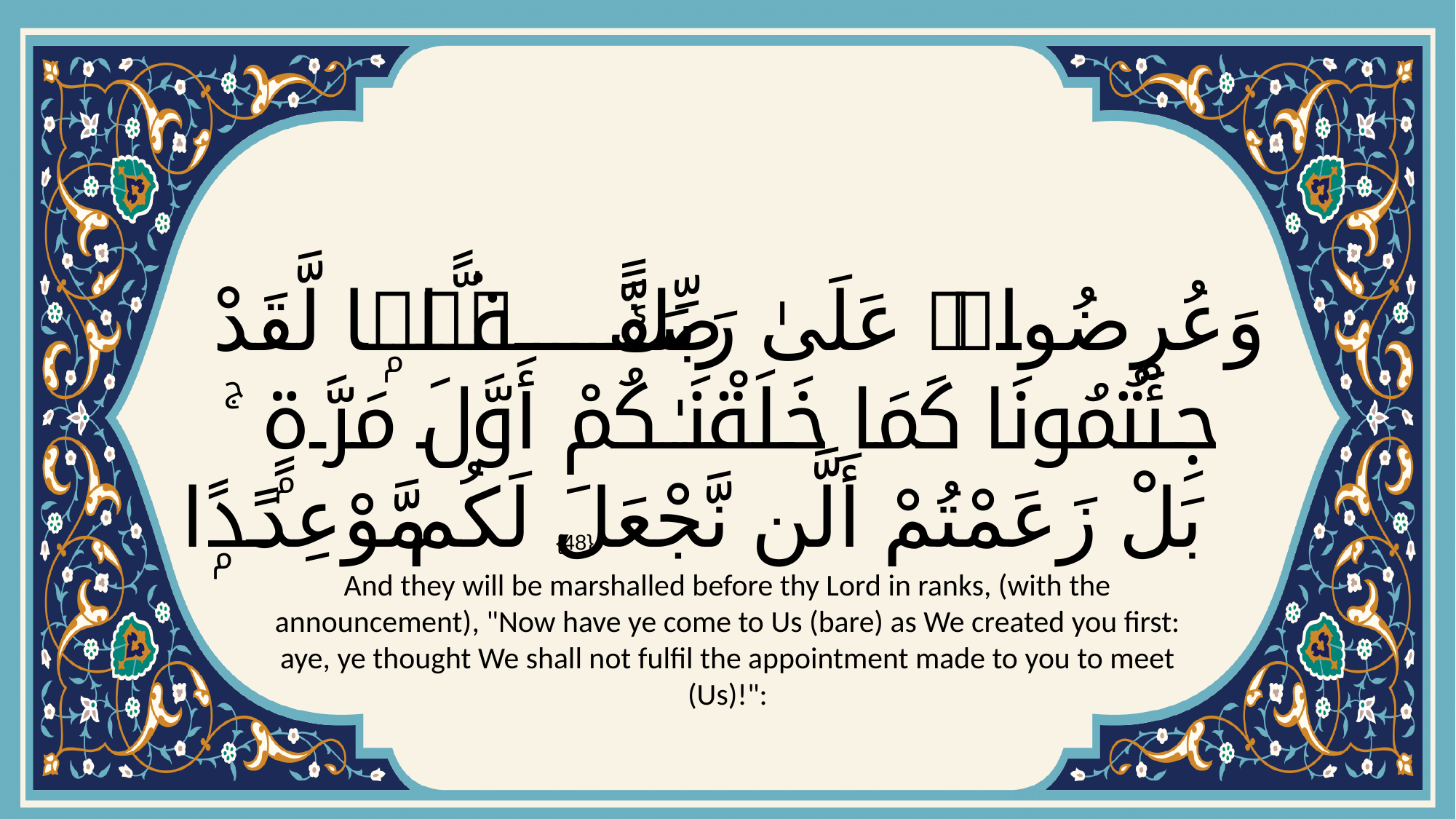

# وَعُرِضُوا۟ عَلَىٰ رَبِّكَ صَفًّۭا لَّقَدْ جِئْتُمُونَا كَمَا خَلَقْنَـٰكُمْ أَوَّلَ مَرَّةٍۭ ۚ بَلْ زَعَمْتُمْ أَلَّن نَّجْعَلَ لَكُم مَّوْعِدًۭا
{48}
And they will be marshalled before thy Lord in ranks, (with the announcement), "Now have ye come to Us (bare) as We created you first: aye, ye thought We shall not fulfil the appointment made to you to meet (Us)!":